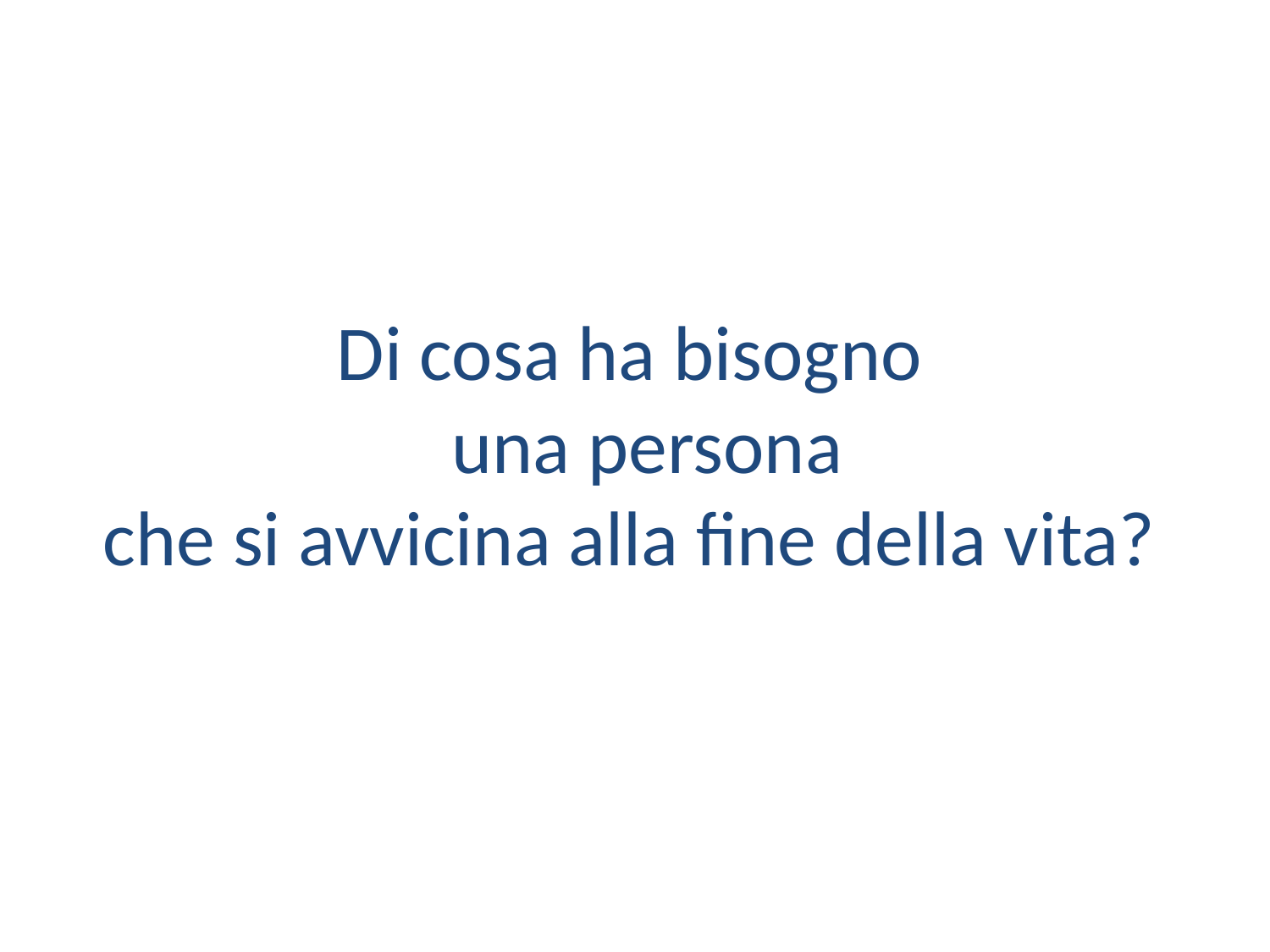

Di cosa ha bisogno
  una persona
che si avvicina alla fine della vita?